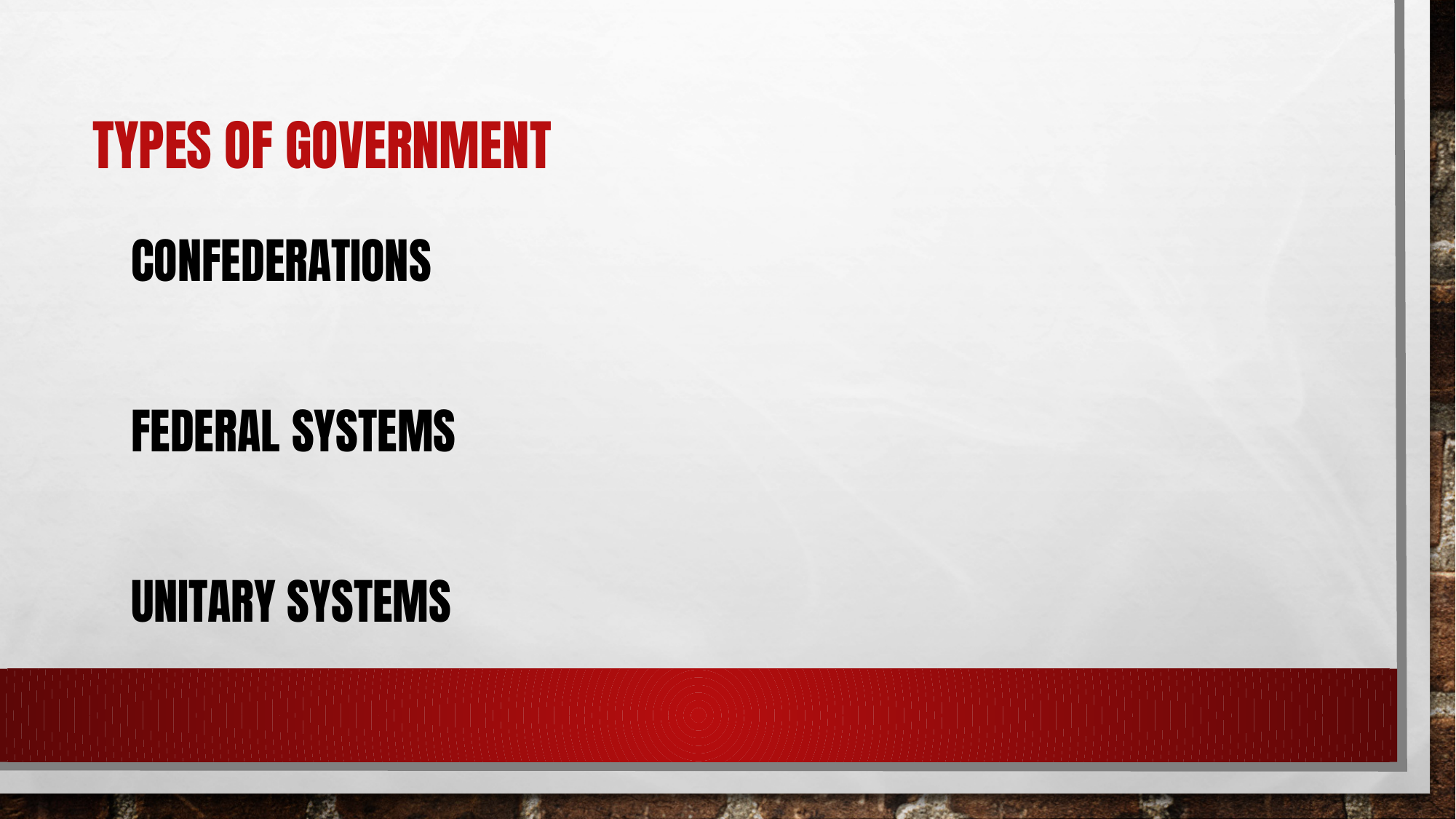

# Types of Government
Confederations

Federal Systems

Unitary systems